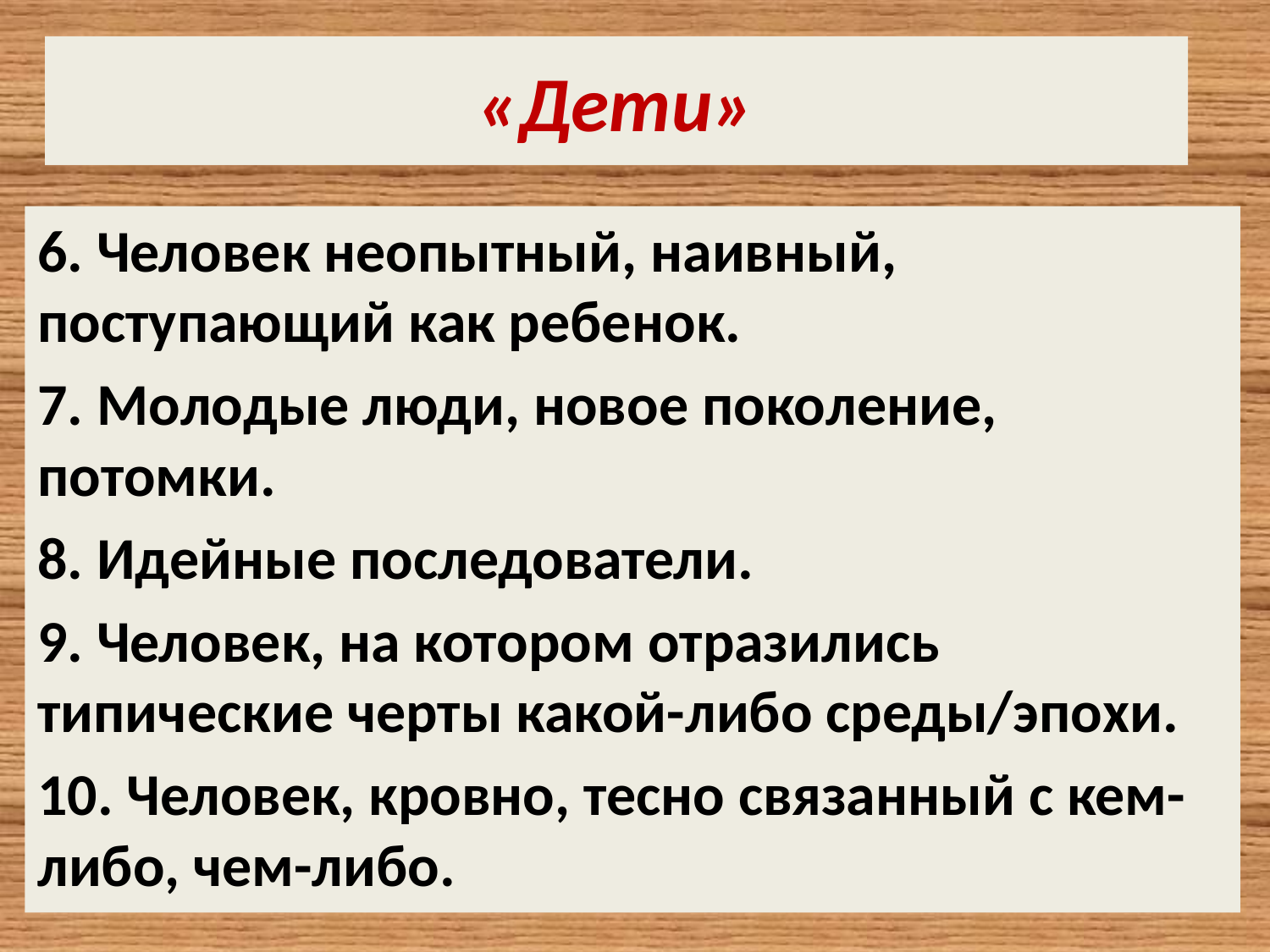

# «Дети»
6. Человек неопытный, наивный, поступающий как ребенок.
7. Молодые люди, новое поколение, потомки.
8. Идейные последователи.
9. Человек, на котором отразились типические черты какой-либо среды/эпохи.
10. Человек, кровно, тесно связанный с кем-либо, чем-либо.